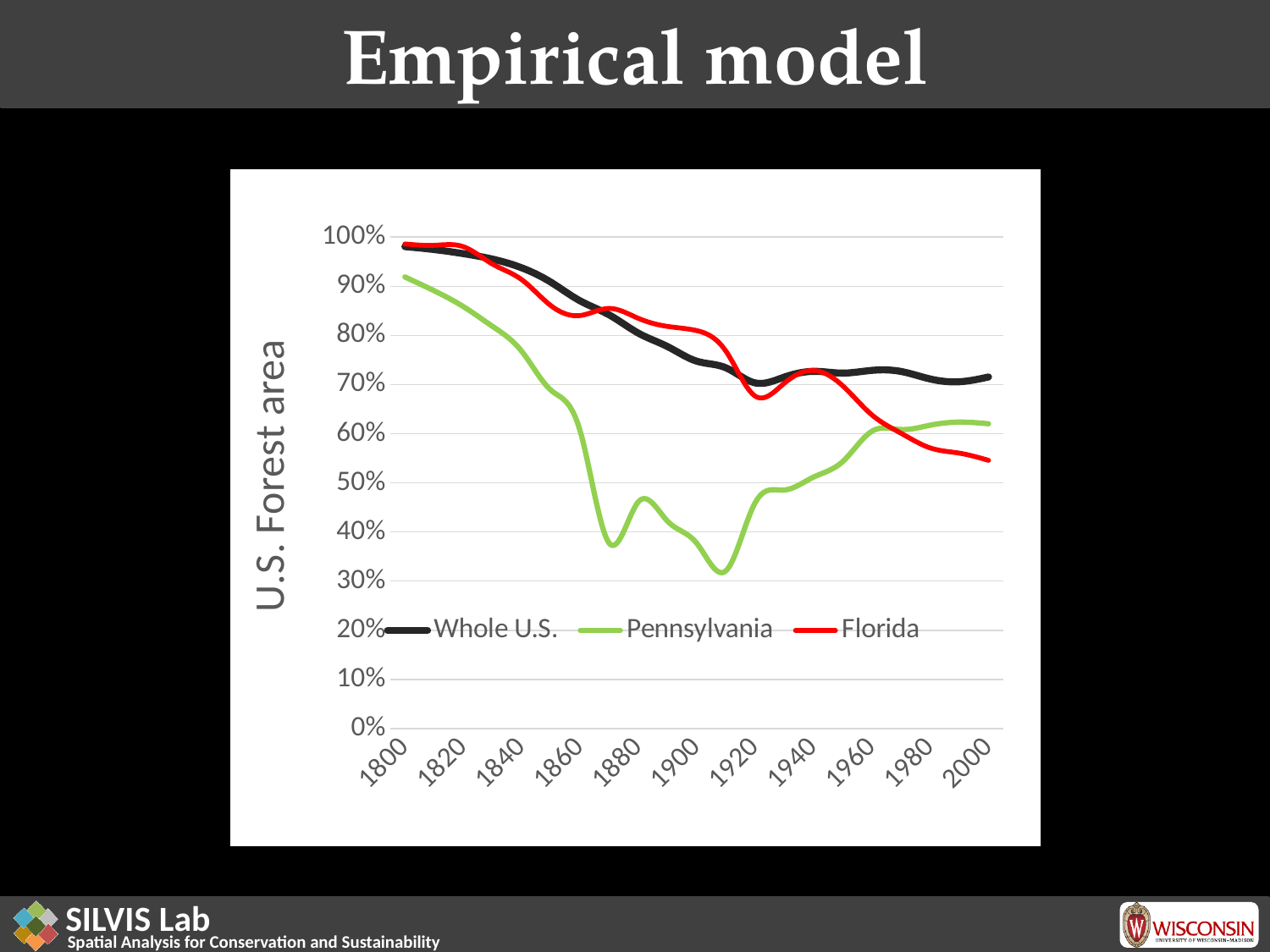

# Empirical model

### Chart

| Category | Whole U.S. | Pennsylvania | Florida |
|---|---|---|---|
| 1800 | 0.980644585709025 | 0.9188776634854932 | 0.9860520695338397 |
| 1810 | 0.9746724561309373 | 0.8909025678627188 | 0.9832826885364773 |
| 1820 | 0.9663733411383284 | 0.8586662820153207 | 0.9805133075391148 |
| 1830 | 0.955237350256545 | 0.8184293391449318 | 0.9451559933463847 |
| 1840 | 0.9375393109030965 | 0.767819203990745 | 0.9134901180974462 |
| 1850 | 0.9082975029533161 | 0.6886647101980924 | 0.8606233243967828 |
| 1860 | 0.8704108815947429 | 0.6063096111518709 | 0.8404155495978552 |
| 1870 | 0.841733823719313 | 0.37703595011005137 | 0.8547922252010723 |
| 1880 | 0.8045942598057269 | 0.4612252384446075 | 0.8346849865951743 |
| 1890 | 0.7772286177524188 | 0.4219002201027146 | 0.8182640750670241 |
| 1900 | 0.7475644109868141 | 0.37703595011005137 | 0.8097184986595174 |
| 1910 | 0.7340744872543035 | 0.3207564200433427 | 0.768023809271934 |
| 1920 | 0.7033963690323264 | 0.4591709464416728 | 0.6765809967018914 |
| 1930 | 0.7150930757291399 | 0.48536316947909025 | 0.7025666377611334 |
| 1940 | 0.726789782425953 | 0.5115553925165077 | 0.7285522788203753 |
| 1950 | 0.7233036965473703 | 0.5431034482758621 | 0.6976206434316354 |
| 1960 | 0.7288219736282027 | 0.6047688921496699 | 0.6384048257372654 |
| 1970 | 0.726619062878132 | 0.6084005869405723 | 0.6009383378016085 |
| 1980 | 0.711314428921932 | 0.6172413793103448 | 0.5710455764075067 |
| 1990 | 0.7056871063241618 | 0.623514306676449 | 0.5603552278820375 |
| 2000 | 0.7153864180939035 | 0.6201393983859135 | 0.5457439678284183 |